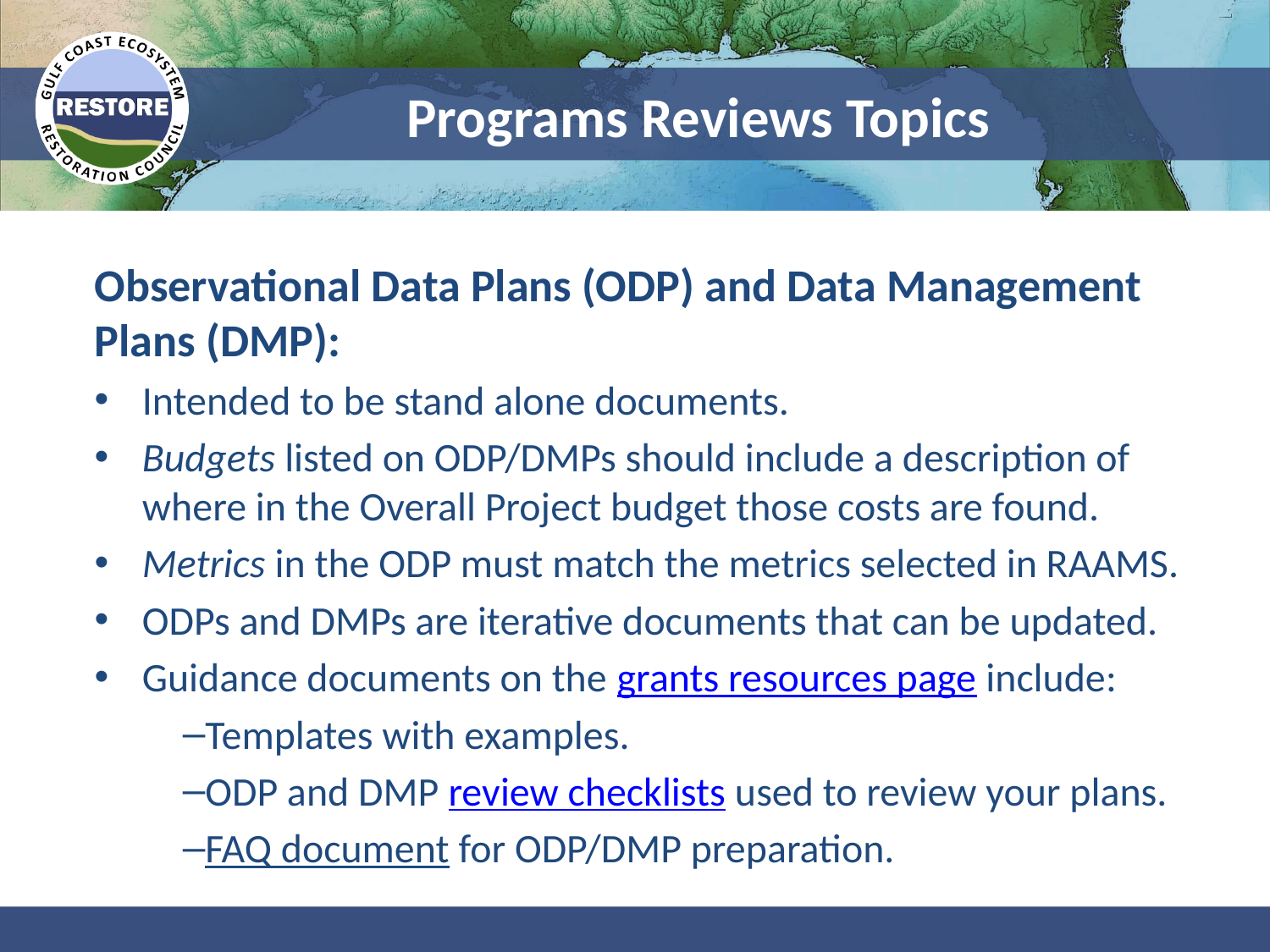

# Programs Reviews Topics
Observational Data Plans (ODP) and Data Management Plans (DMP):
Intended to be stand alone documents.
Budgets listed on ODP/DMPs should include a description of where in the Overall Project budget those costs are found.
Metrics in the ODP must match the metrics selected in RAAMS.
ODPs and DMPs are iterative documents that can be updated.
Guidance documents on the grants resources page include:
Templates with examples.
ODP and DMP review checklists used to review your plans.
FAQ document for ODP/DMP preparation.